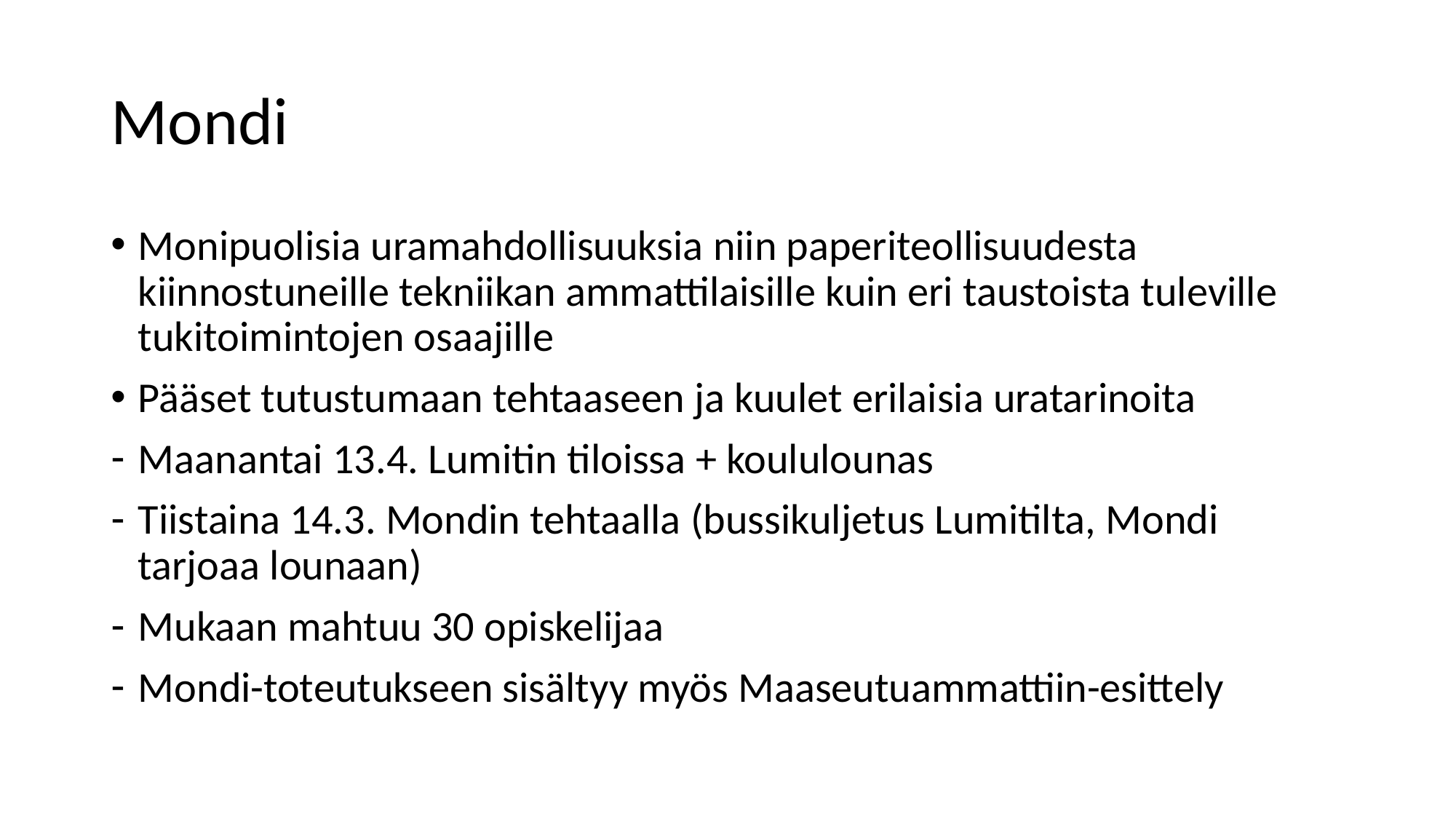

# Mondi
Monipuolisia uramahdollisuuksia niin paperiteollisuudesta kiinnostuneille tekniikan ammattilaisille kuin eri taustoista tuleville tukitoimintojen osaajille
Pääset tutustumaan tehtaaseen ja kuulet erilaisia uratarinoita
Maanantai 13.4. Lumitin tiloissa + koululounas
Tiistaina 14.3. Mondin tehtaalla (bussikuljetus Lumitilta, Mondi tarjoaa lounaan)
Mukaan mahtuu 30 opiskelijaa
Mondi-toteutukseen sisältyy myös Maaseutuammattiin-esittely